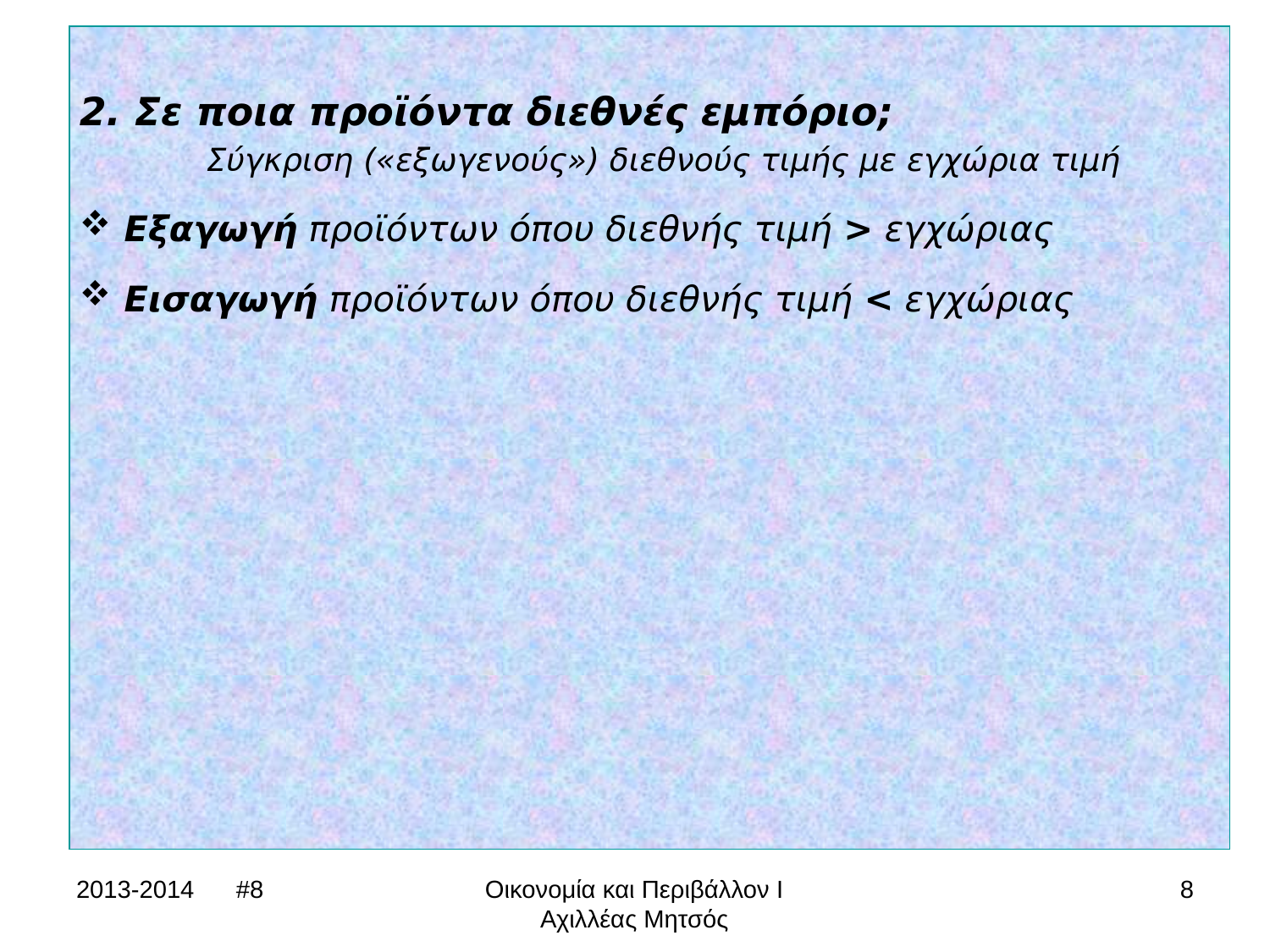

2. Σε ποια προϊόντα διεθνές εμπόριο;
	Σύγκριση («εξωγενούς») διεθνούς τιμής με εγχώρια τιμή
 Εξαγωγή προϊόντων όπου διεθνής τιμή > εγχώριας
 Εισαγωγή προϊόντων όπου διεθνής τιμή < εγχώριας

2013-2014      #8
Οικονομία και Περιβάλλον Ι
Αχιλλέας Μητσός
8